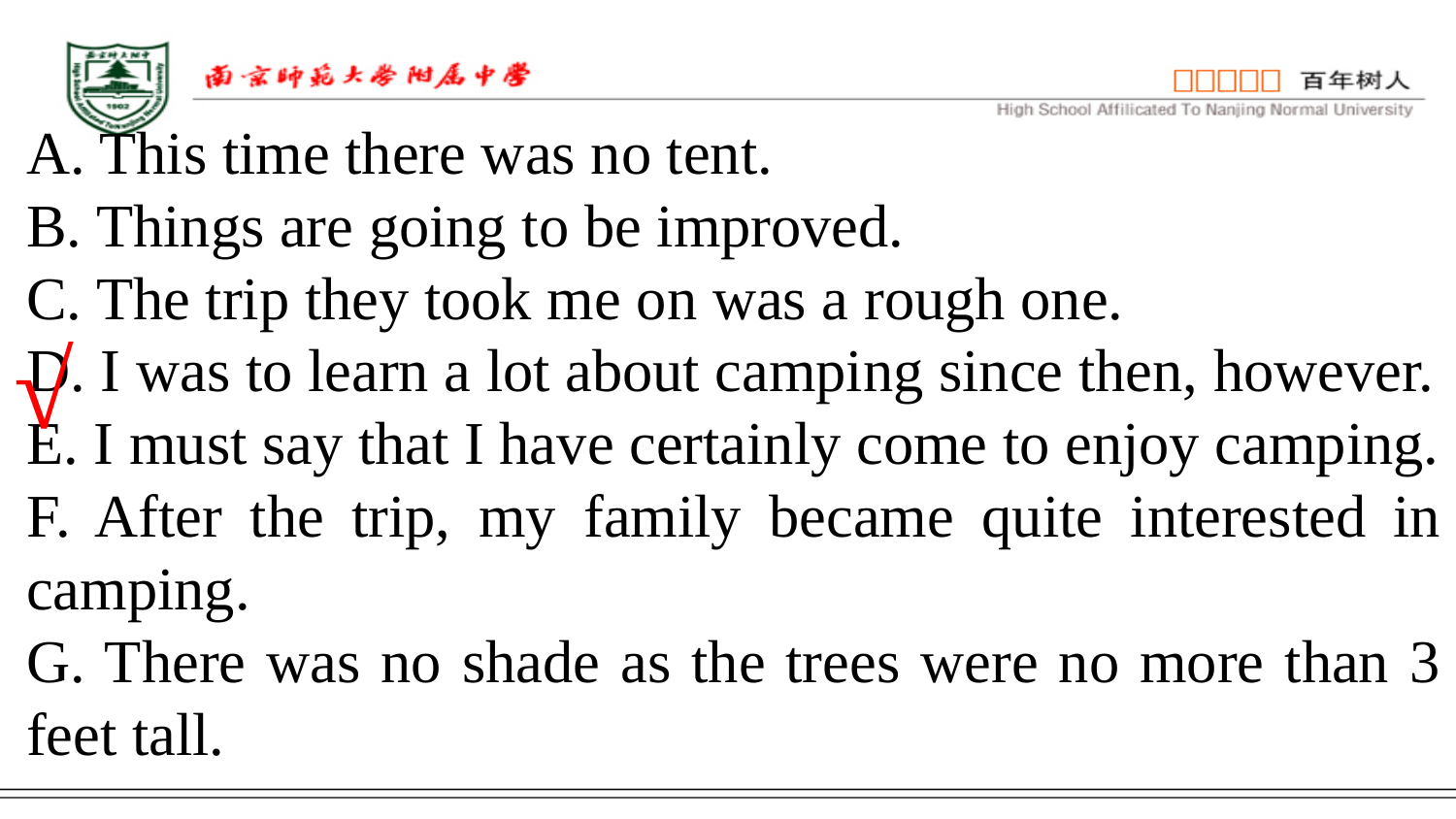

A. This time there was no tent.
B. Things are going to be improved.
C. The trip they took me on was a rough one.
D. I was to learn a lot about camping since then, however.
E. I must say that I have certainly come to enjoy camping.
F. After the trip, my family became quite interested in camping.
G. There was no shade as the trees were no more than 3 feet tall.

√